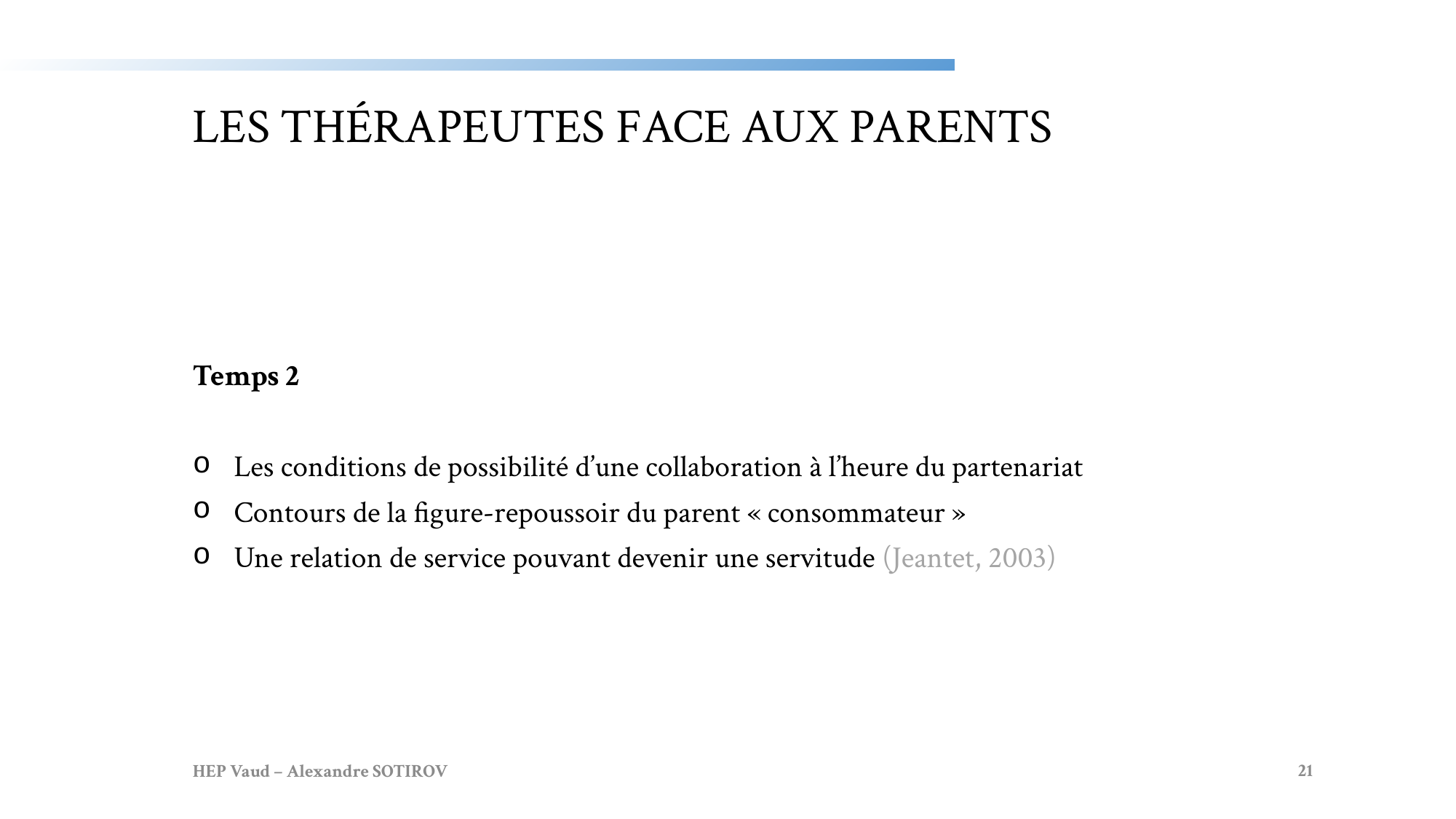

# Les thérapeutes face aux parents
Temps 2

Les conditions de possibilité d’une collaboration à l’heure du partenariat
Contours de la figure-repoussoir du parent « consommateur »
Une relation de service pouvant devenir une servitude (Jeantet, 2003)
HEP Vaud – Alexandre SOTIROV
21